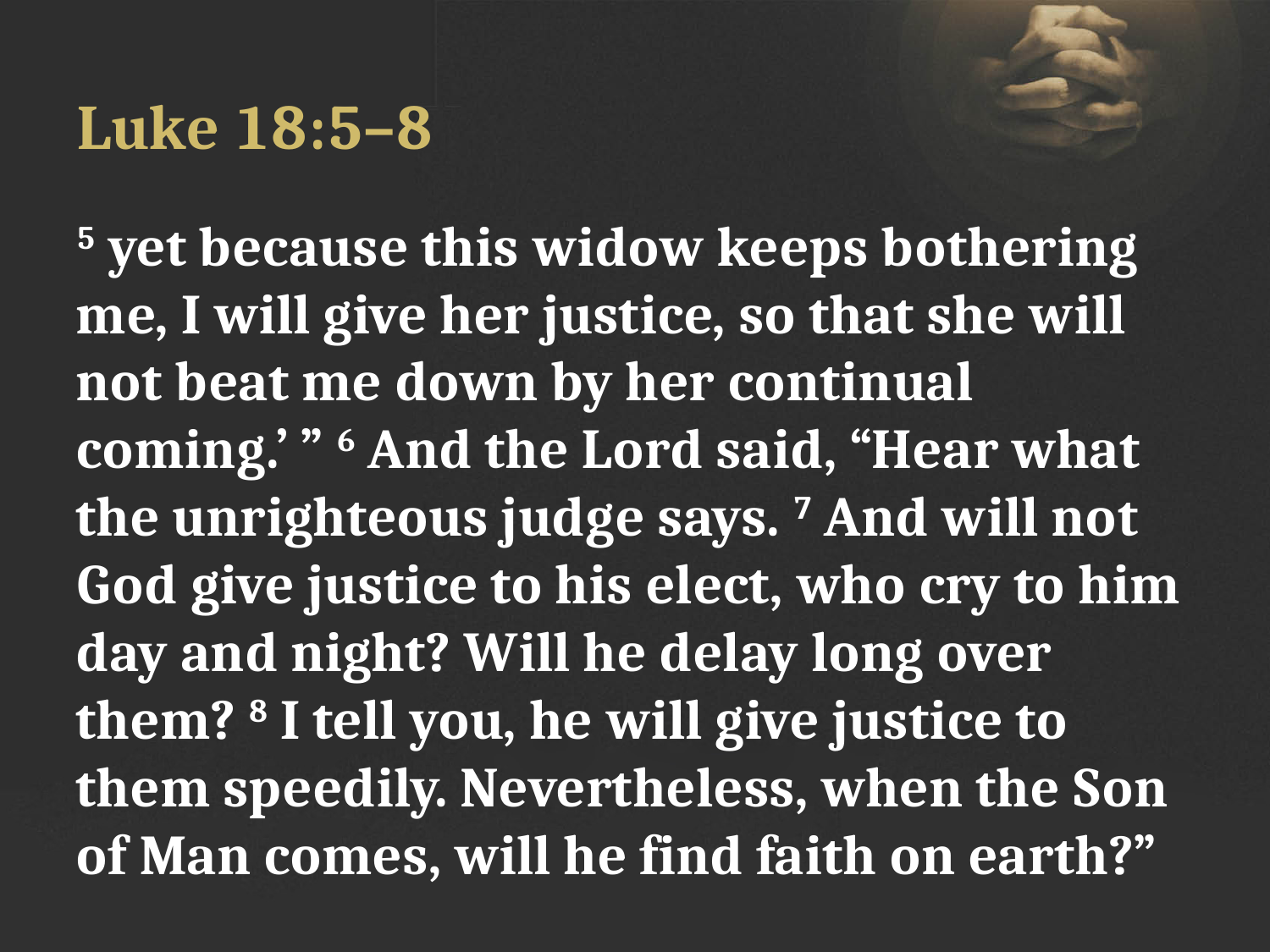

# Luke 18:5–8
5 yet because this widow keeps bothering me, I will give her justice, so that she will not beat me down by her continual coming.’ ” 6 And the Lord said, “Hear what the unrighteous judge says. 7 And will not God give justice to his elect, who cry to him day and night? Will he delay long over them? 8 I tell you, he will give justice to them speedily. Nevertheless, when the Son of Man comes, will he find faith on earth?”